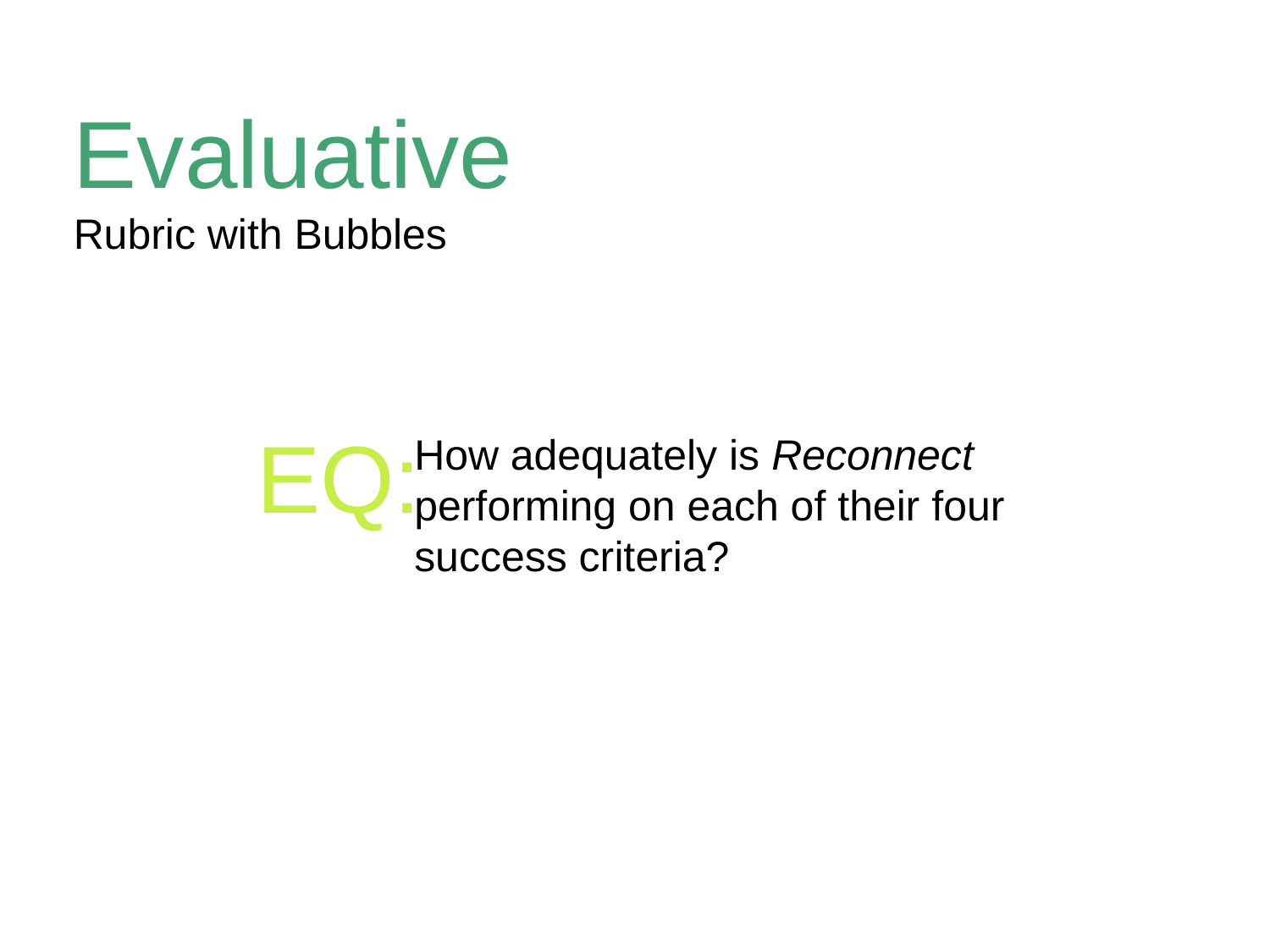

Evaluative
Rubric with Bubbles
EQ:
How adequately is Reconnect performing on each of their four success criteria?